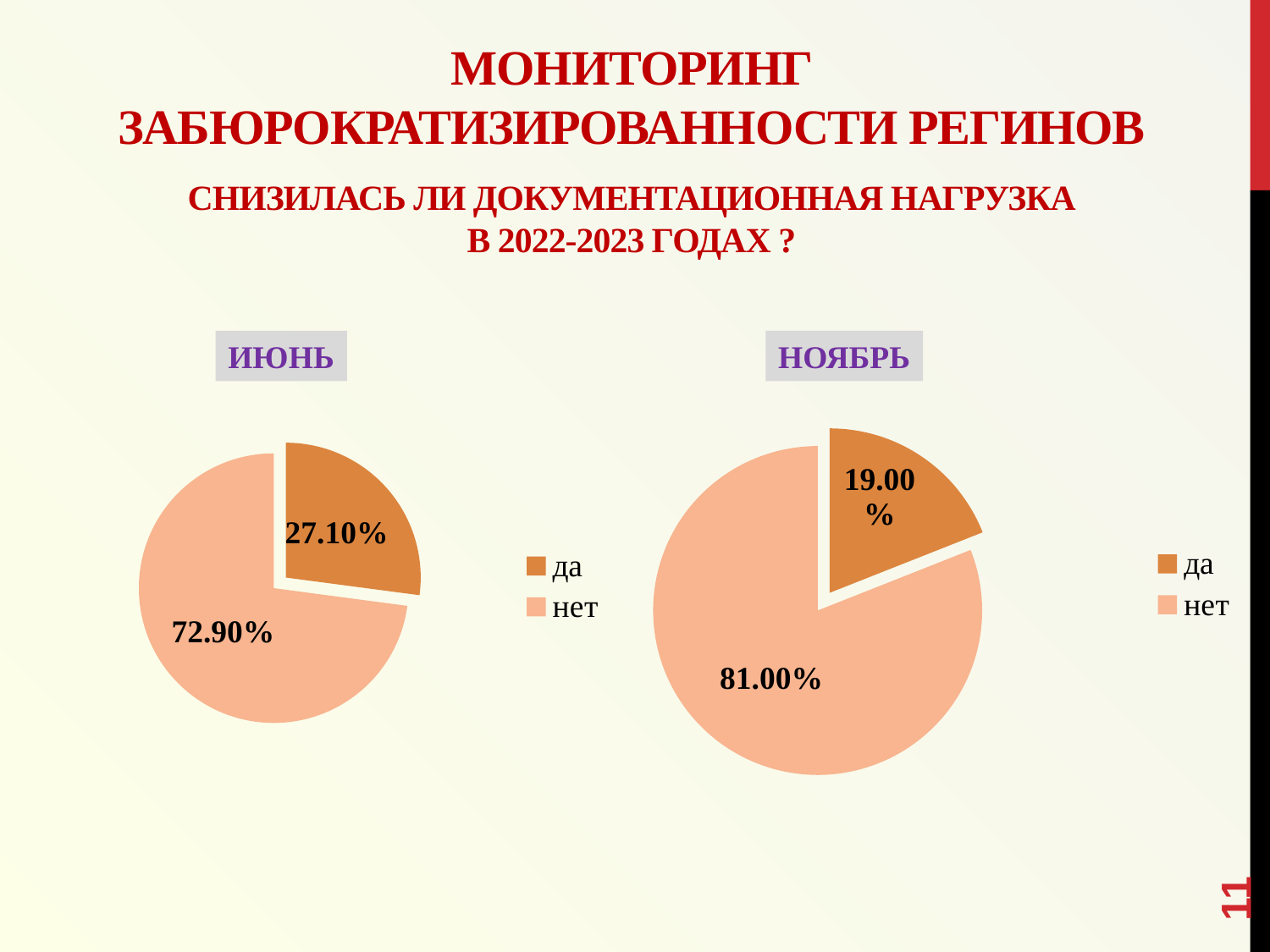

# Мониторинг забюрократизированности регинов СНИЗИЛАСЬ ЛИ ДОКУМЕНТАЦИОННАЯ НАГРУЗКА В 2022-2023 ГОДАХ ?
ИЮНЬ
НОЯБРЬ

### Chart

| Category |  |
|---|---|
| да | 0.19 |
| нет | 0.81 |

### Chart

| Category |  |
|---|---|
| да | 0.271 |
| нет | 0.729 |
11